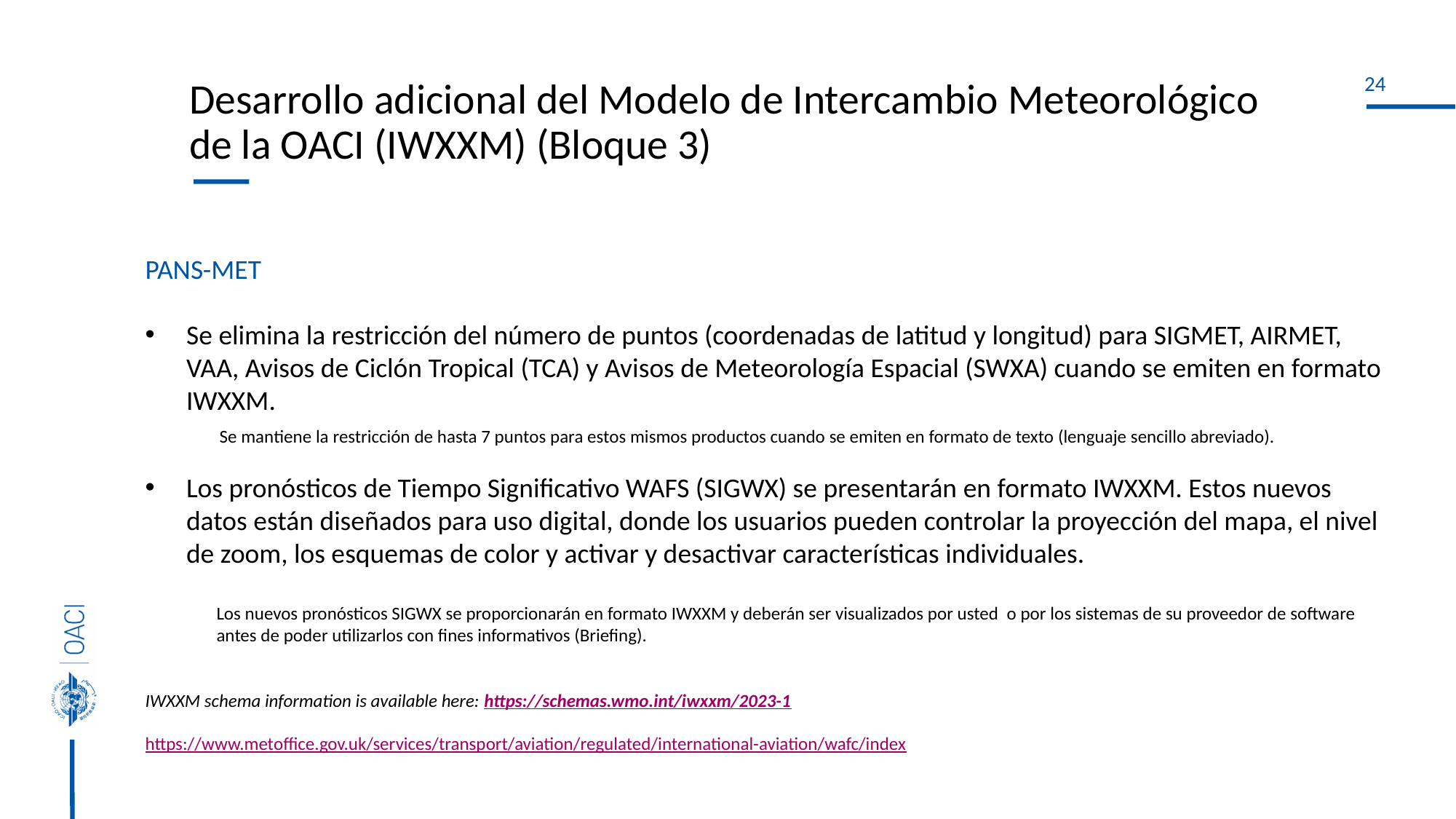

# Desarrollo adicional del Modelo de Intercambio Meteorológico de la OACI (IWXXM) (Bloque 3)
PANS-MET

Se elimina la restricción del número de puntos (coordenadas de latitud y longitud) para SIGMET, AIRMET, VAA, Avisos de Ciclón Tropical (TCA) y Avisos de Meteorología Espacial (SWXA) cuando se emiten en formato IWXXM.
            Se mantiene la restricción de hasta 7 puntos para estos mismos productos cuando se emiten en formato de texto (lenguaje sencillo abreviado).

Los pronósticos de Tiempo Significativo WAFS (SIGWX) se presentarán en formato IWXXM. Estos nuevos datos están diseñados para uso digital, donde los usuarios pueden controlar la proyección del mapa, el nivel de zoom, los esquemas de color y activar y desactivar características individuales.

                 Los nuevos pronósticos SIGWX se proporcionarán en formato IWXXM y deberán ser visualizados por usted  o por los sistemas de su proveedor de software
                 antes de poder utilizarlos con fines informativos (Briefing).

IWXXM schema information is available here: https://schemas.wmo.int/iwxxm/2023-1

https://www.metoffice.gov.uk/services/transport/aviation/regulated/international-aviation/wafc/index